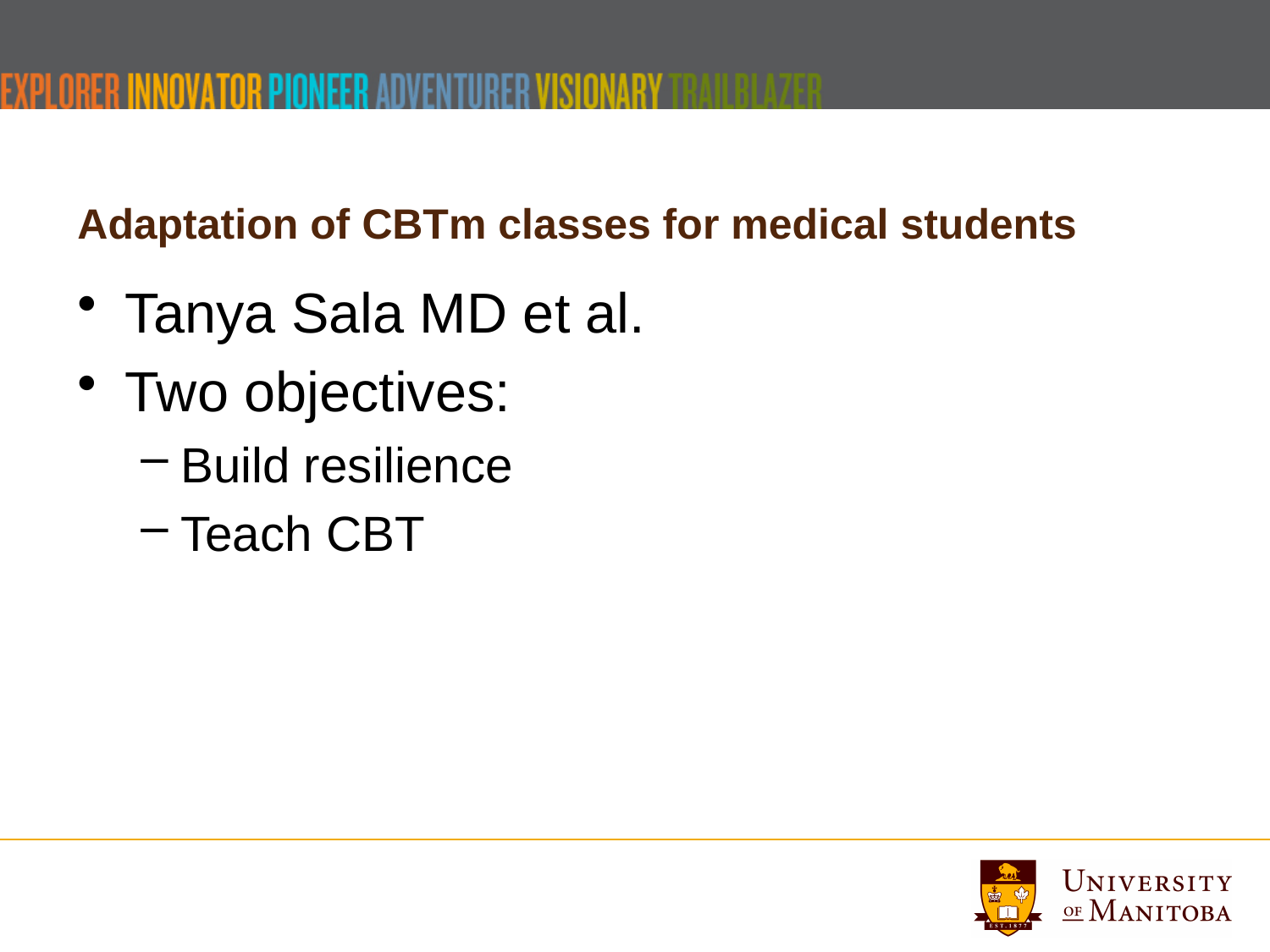

# Adaptation of CBTm classes for medical students
Tanya Sala MD et al.
Two objectives:
Build resilience
Teach CBT